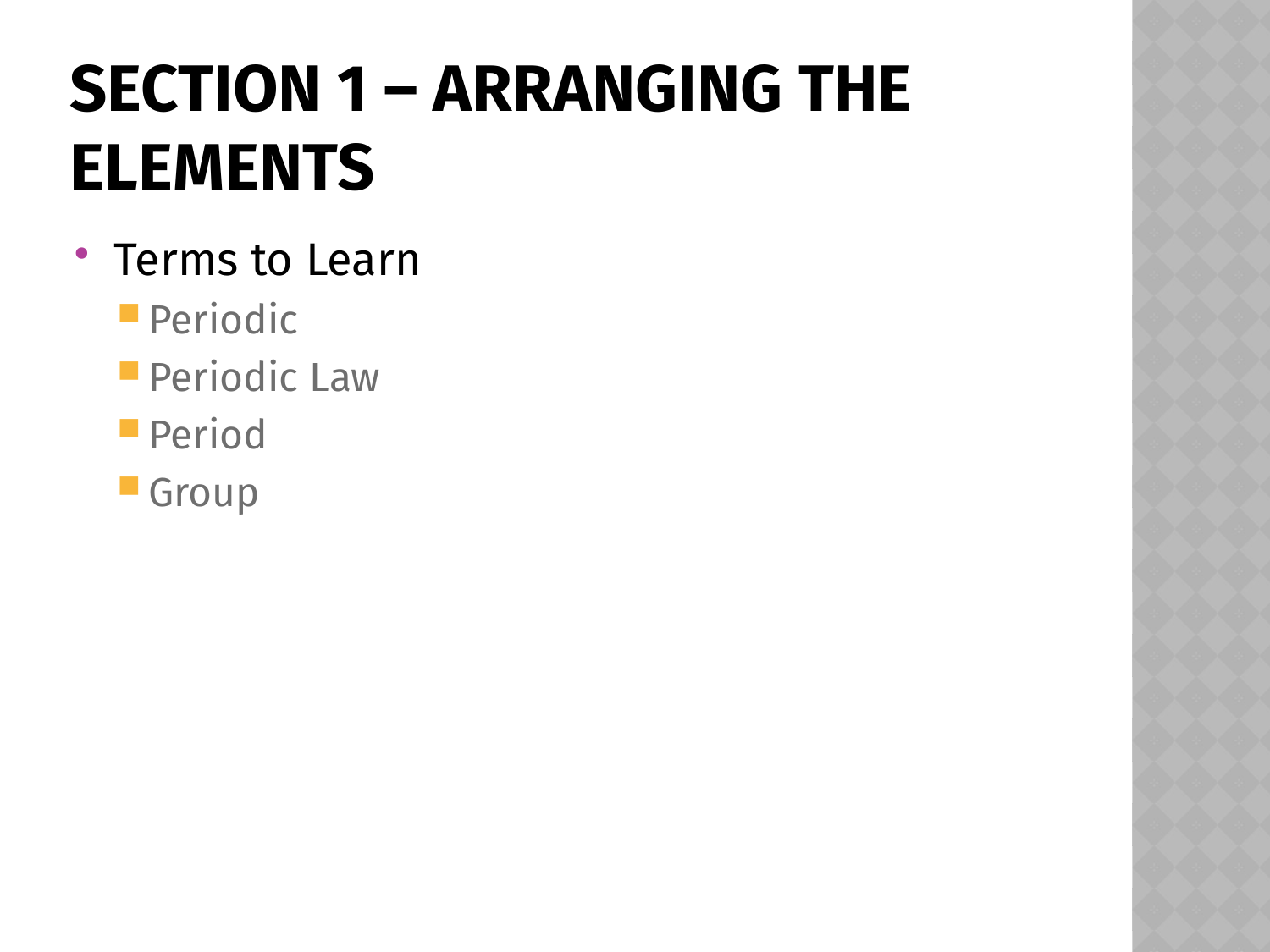

# Section 1 – Arranging the Elements
Terms to Learn
Periodic
Periodic Law
Period
Group